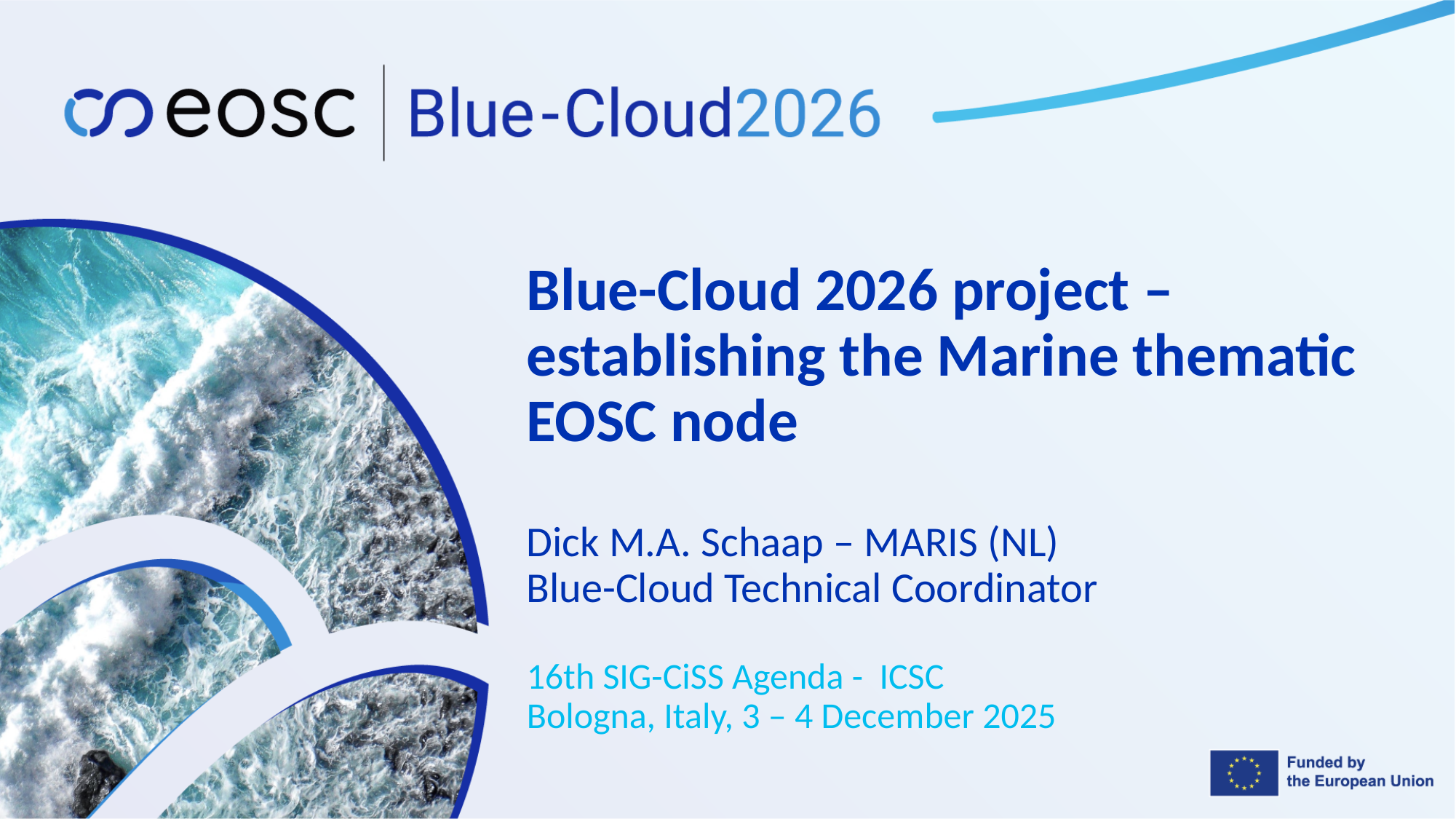

# Blue-Cloud 2026 project – establishing the Marine thematic EOSC node Dick M.A. Schaap – MARIS (NL) Blue-Cloud Technical Coordinator 16th SIG-CiSS Agenda -  ICSC Bologna, Italy, 3 – 4 December 2025